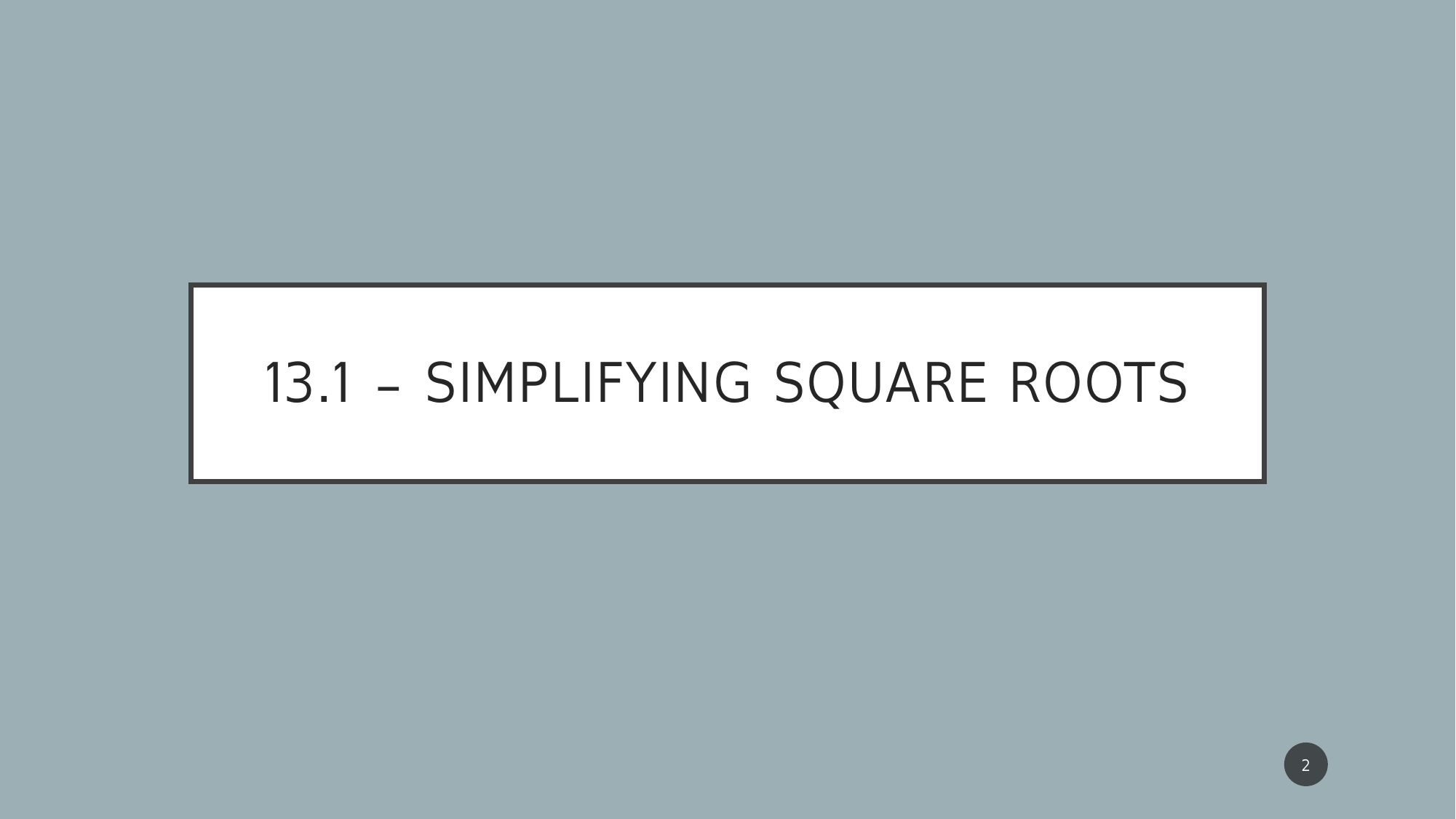

# 13.1 – Simplifying Square Roots
2